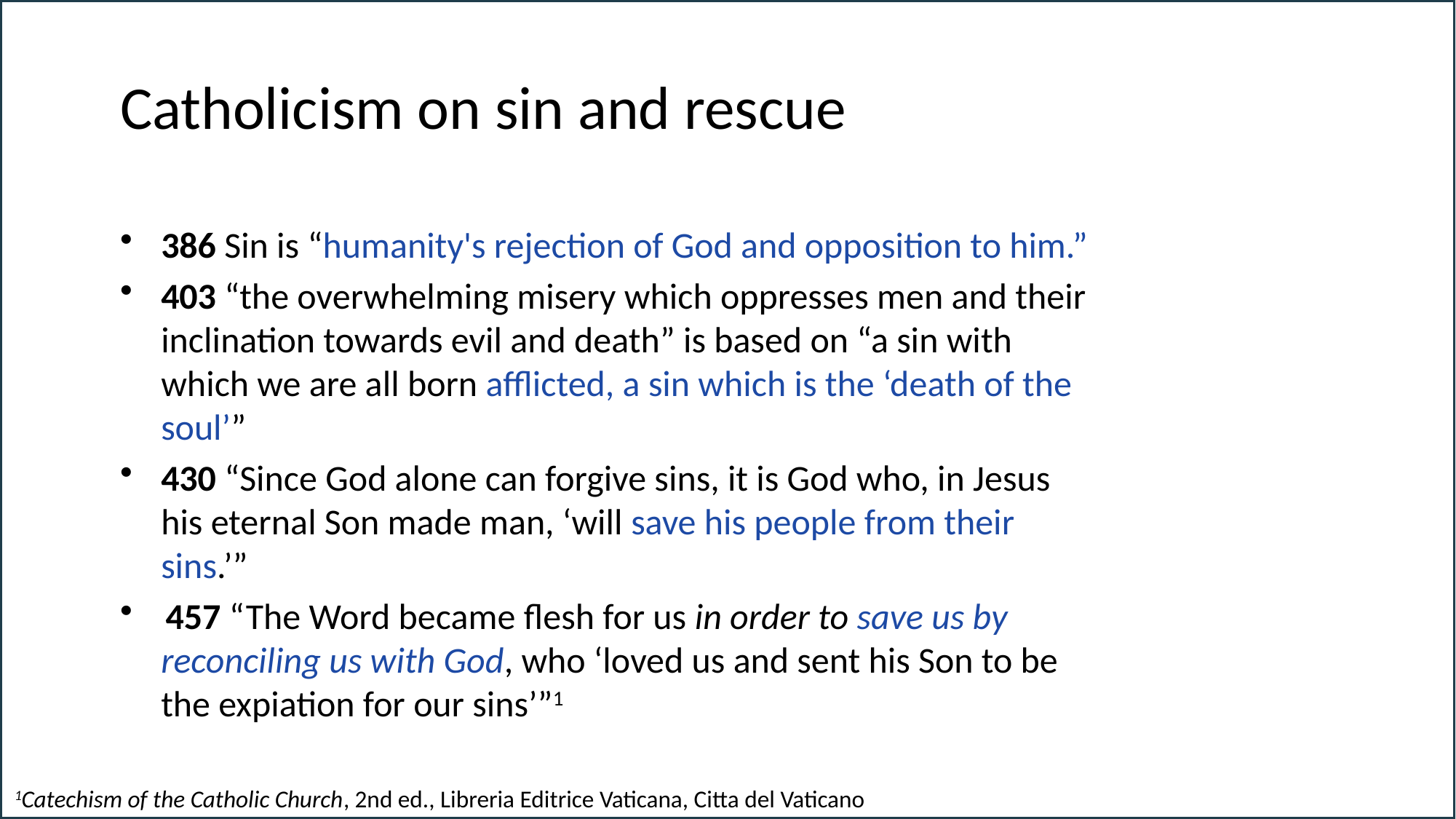

# Catholicism on sin and rescue
386 Sin is “humanity's rejection of God and opposition to him.”
403 “the overwhelming misery which oppresses men and their inclination towards evil and death” is based on “a sin with which we are all born afflicted, a sin which is the ‘death of the soul’”
430 “Since God alone can forgive sins, it is God who, in Jesus his eternal Son made man, ‘will save his people from their sins.’”
 457 “The Word became flesh for us in order to save us by reconciling us with God, who ‘loved us and sent his Son to be the expiation for our sins’”1
1Catechism of the Catholic Church, 2nd ed., Libreria Editrice Vaticana, Citta del Vaticano